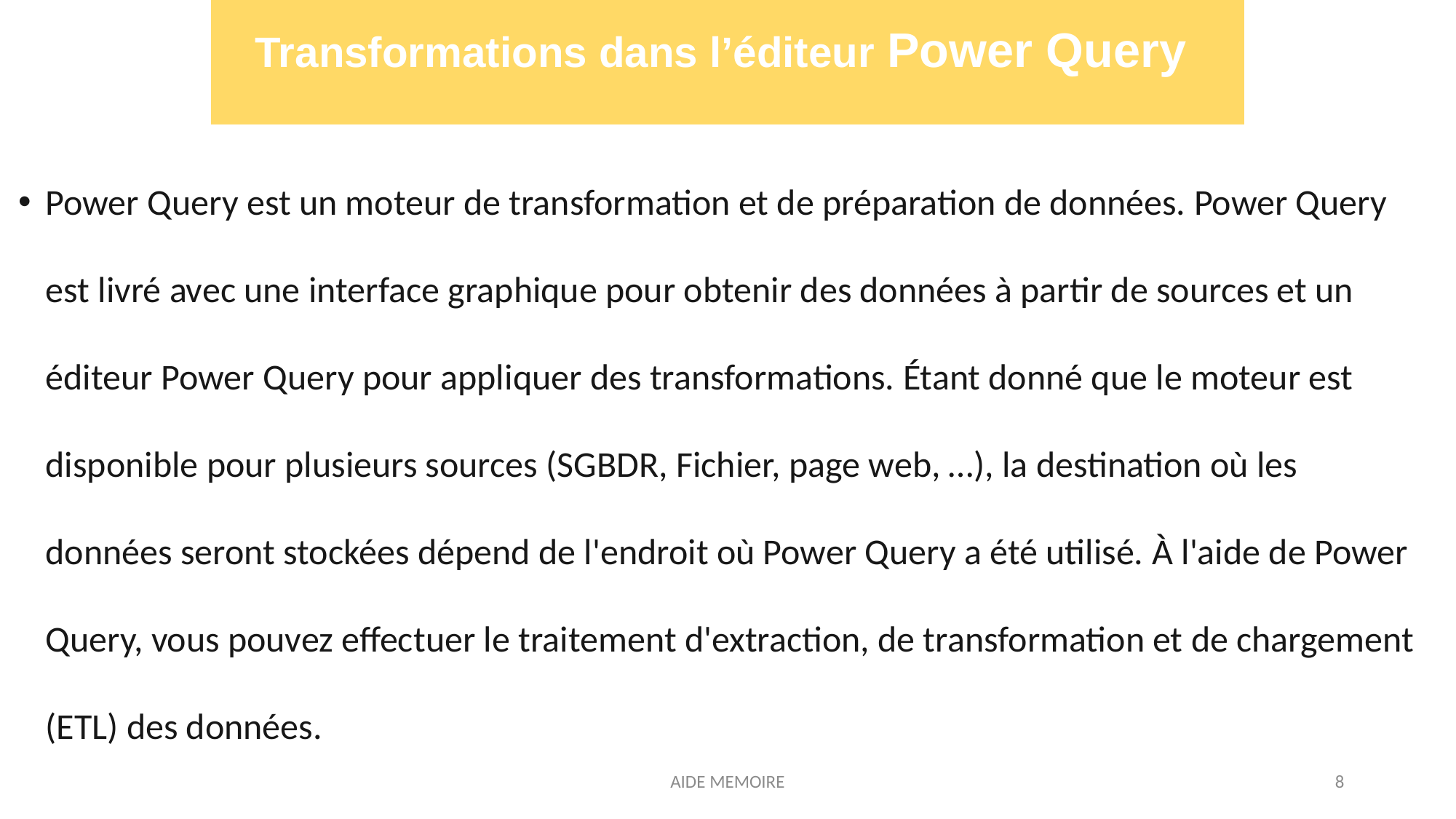

# Transformations dans l’éditeur Power Query
Power Query est un moteur de transformation et de préparation de données. Power Query est livré avec une interface graphique pour obtenir des données à partir de sources et un éditeur Power Query pour appliquer des transformations. Étant donné que le moteur est disponible pour plusieurs sources (SGBDR, Fichier, page web, …), la destination où les données seront stockées dépend de l'endroit où Power Query a été utilisé. À l'aide de Power Query, vous pouvez effectuer le traitement d'extraction, de transformation et de chargement (ETL) des données.

AIDE MEMOIRE
8